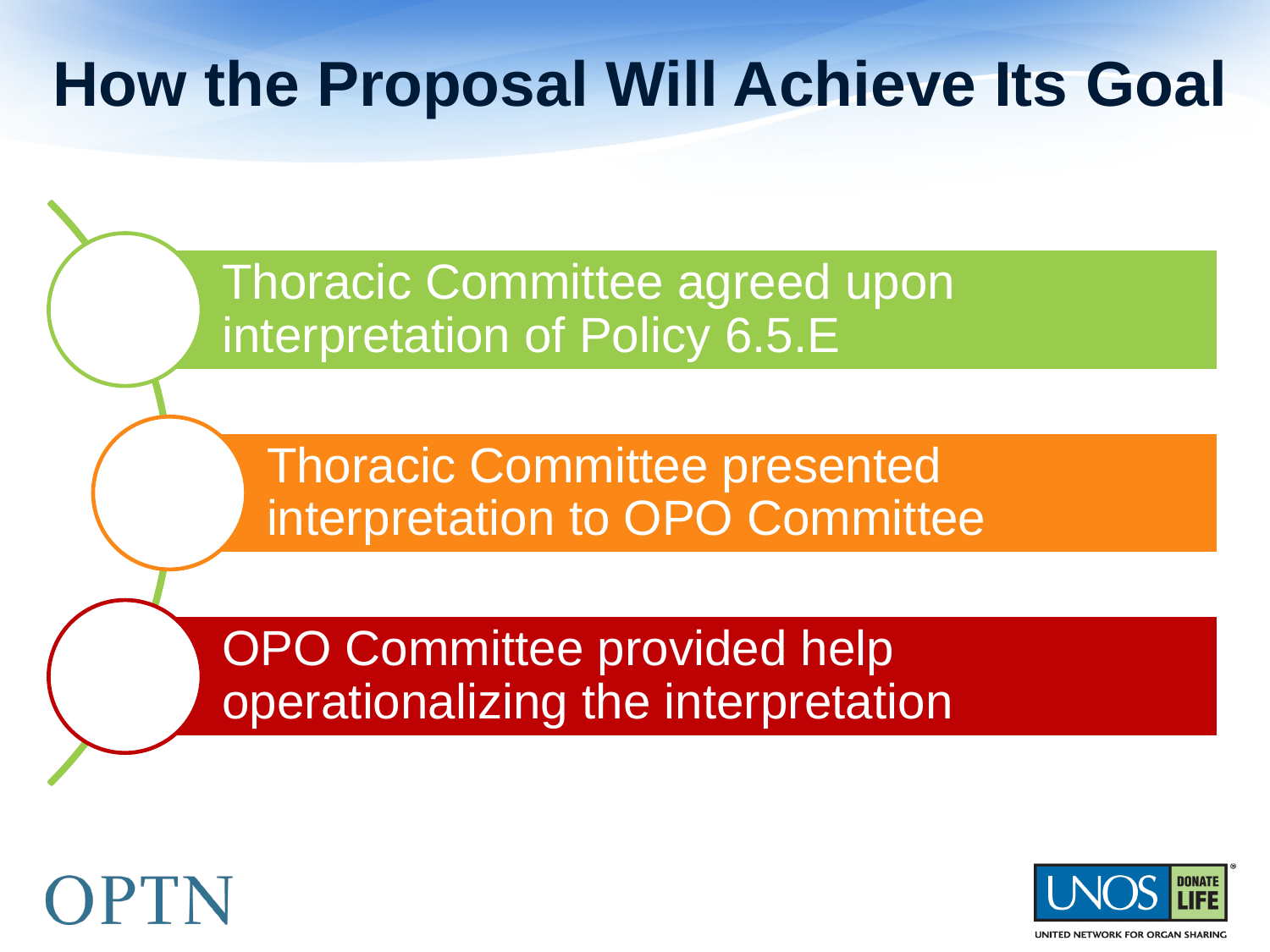

# How the Proposal Will Achieve Its Goal
Thoracic Committee agreed upon interpretation of Policy 6.5.E
Thoracic Committee presented interpretation to OPO Committee
OPO Committee provided help operationalizing the interpretation